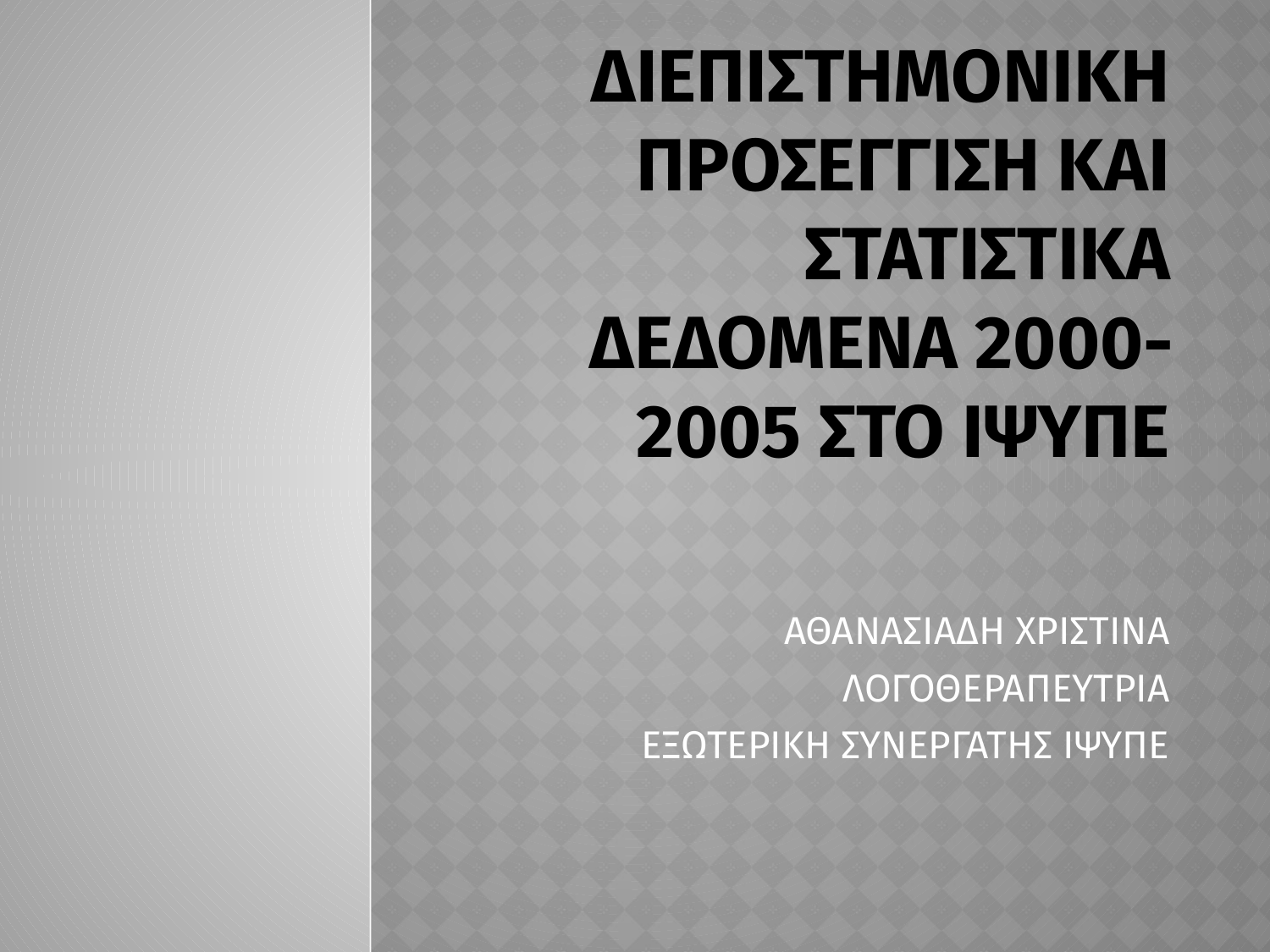

# ΔΙΕΠΙΣΤΗΜΟΝΙΚΗ ΠΡΟΣΕΓΓΙΣΗ ΚΑΙ ΣΤΑΤΙΣΤΙΚΑ ΔΕΔΟΜΕΝΑ 2000-2005 ΣΤΟ ΙΨΥΠΕ

ΑΘΑΝΑΣΙΑΔΗ ΧΡΙΣΤΙΝΑ
ΛΟΓΟΘΕΡΑΠΕΥΤΡΙΑ
ΕΞΩΤΕΡΙΚΗ ΣΥΝΕΡΓΑΤΗΣ ΙΨΥΠΕ